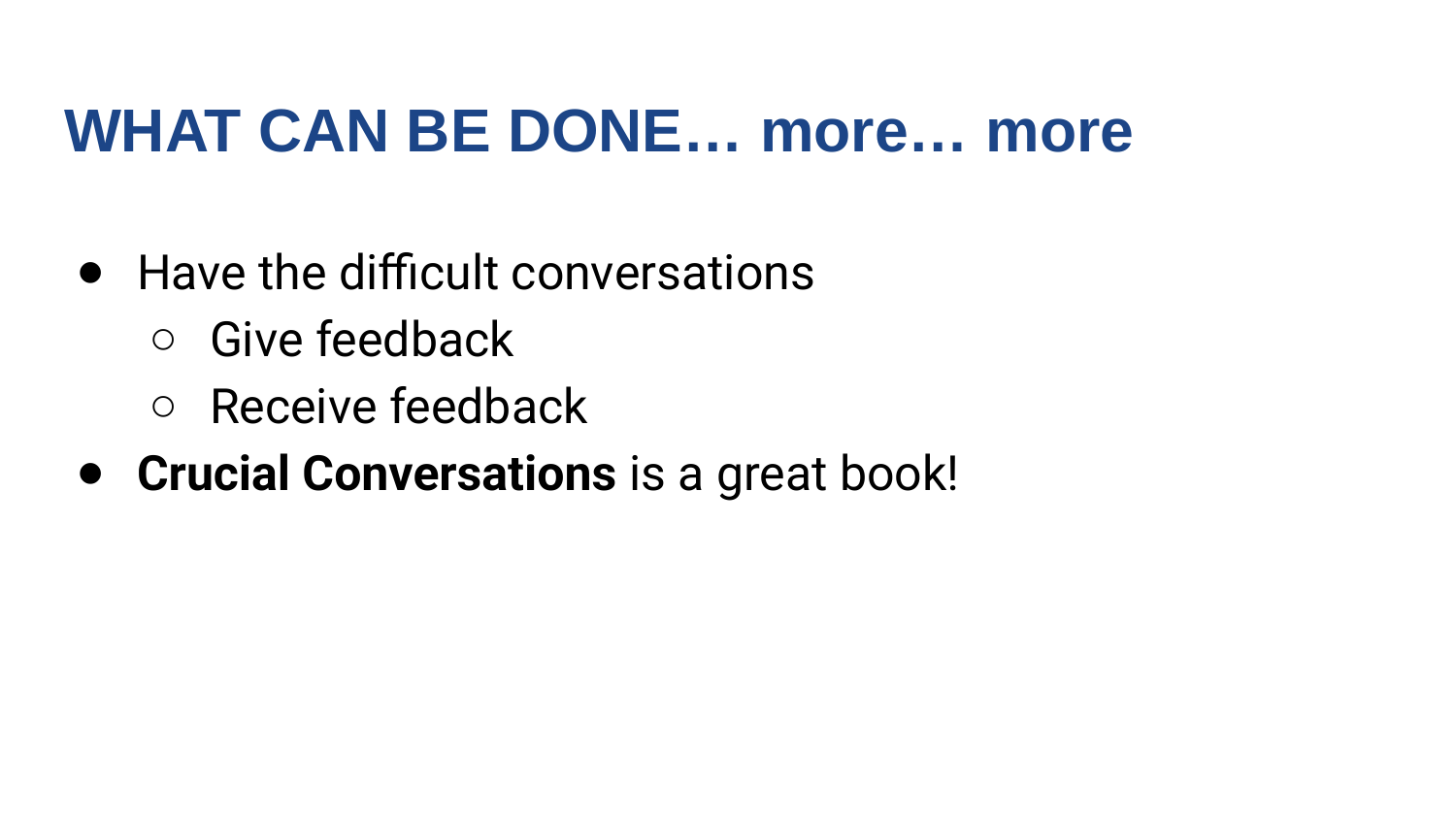

# WHAT CAN BE DONE… more… more

Have the difficult conversations
Give feedback
Receive feedback
Crucial Conversations is a great book!